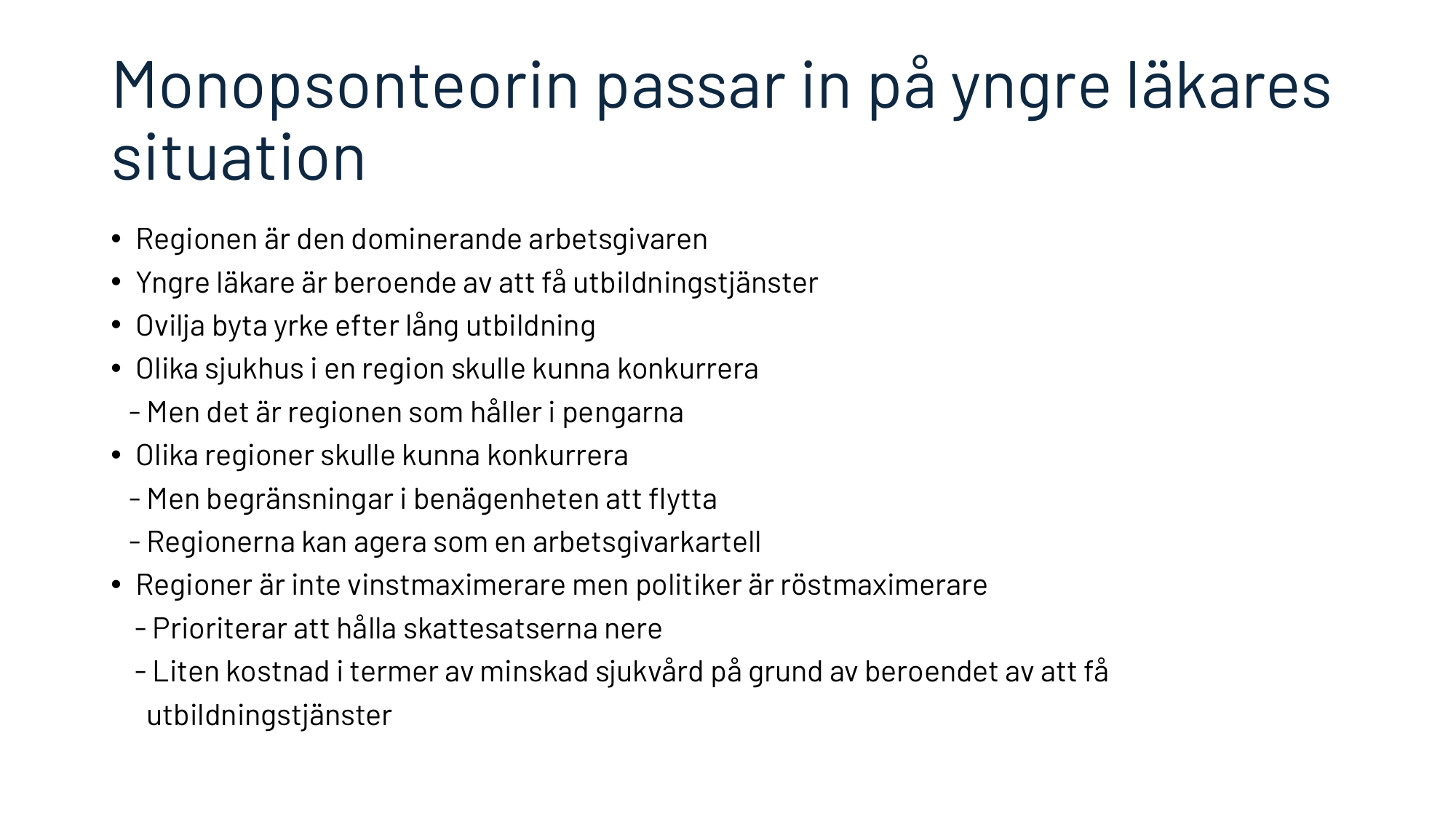

# Monopsonteorin passar in på yngre läkares situation
Regionen är den dominerande arbetsgivaren
Yngre läkare är beroende av att få utbildningstjänster
Ovilja byta yrke efter lång utbildning
Olika sjukhus i en region skulle kunna konkurrera
   - Men det är regionen som håller i pengarna
Olika regioner skulle kunna konkurrera
   - Men begränsningar i benägenheten att flytta
   - Regionerna kan agera som en arbetsgivarkartell
Regioner är inte vinstmaximerare men politiker är röstmaximerare
    - Prioriterar att hålla skattesatserna nere
    - Liten kostnad i termer av minskad sjukvård på grund av beroendet av att få
      utbildningstjänster